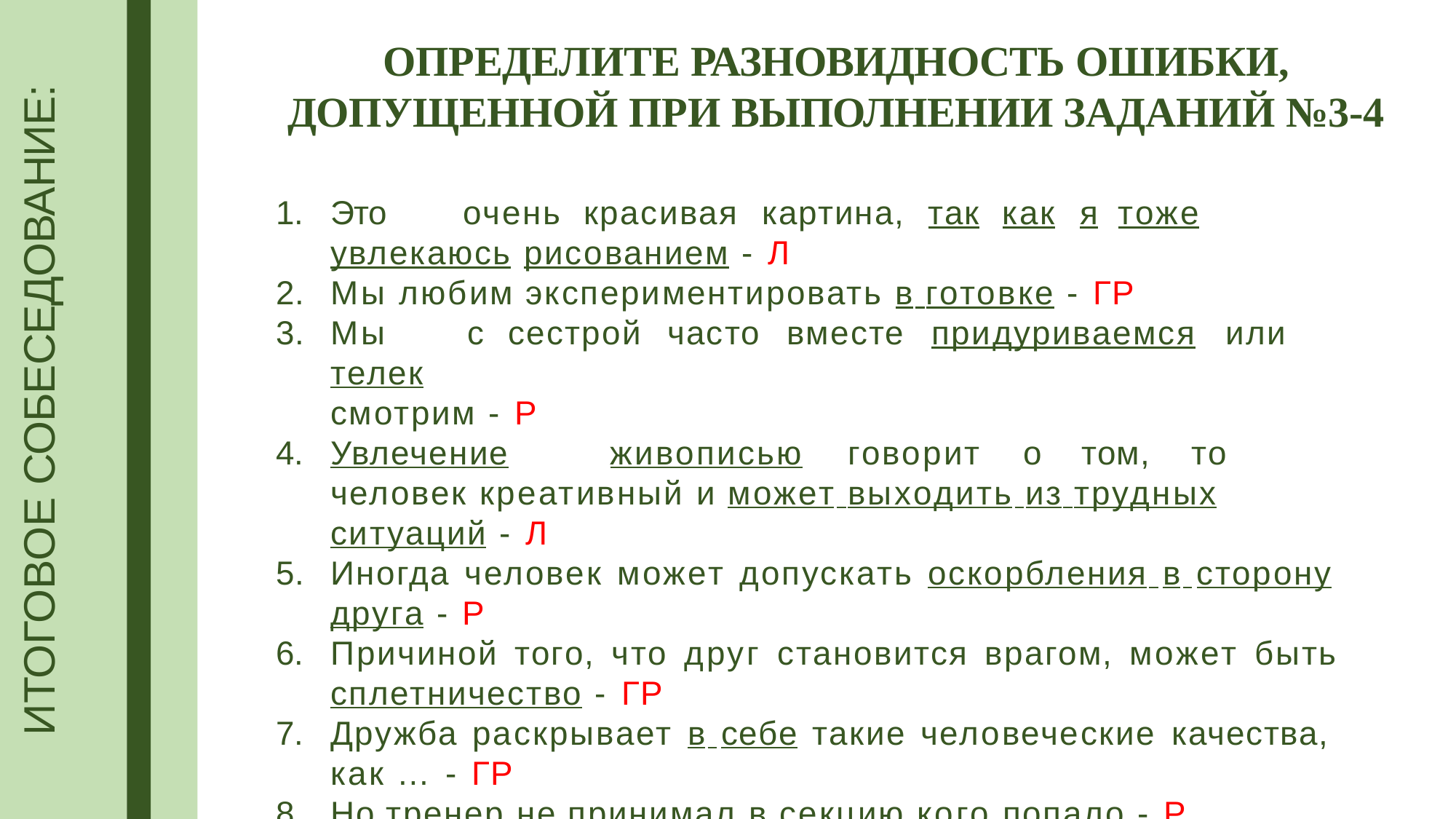

# ОПРЕДЕЛИТЕ РАЗНОВИДНОСТЬ ОШИБКИ,
ДОПУЩЕННОЙ ПРИ ВЫПОЛНЕНИИ ЗАДАНИЙ №3-4
ИТОГОВОЕ СОБЕСЕДОВАНИЕ:
Это	очень	красивая	картина,	так	как	я	тоже	увлекаюсь рисованием - Л
Мы любим экспериментировать в готовке - ГР
Мы	с	сестрой	часто	вместе	придуриваемся	или	телек
смотрим - Р
Увлечение	живописью	говорит	о	том,	то	человек креативный и может выходить из трудных ситуаций - Л
Иногда человек может допускать оскорбления в сторону
друга - Р
Причиной того, что друг становится врагом, может быть сплетничество - ГР
Дружба раскрывает в себе такие человеческие качества, как … - ГР
Но тренер не принимал в секцию кого попало - Р